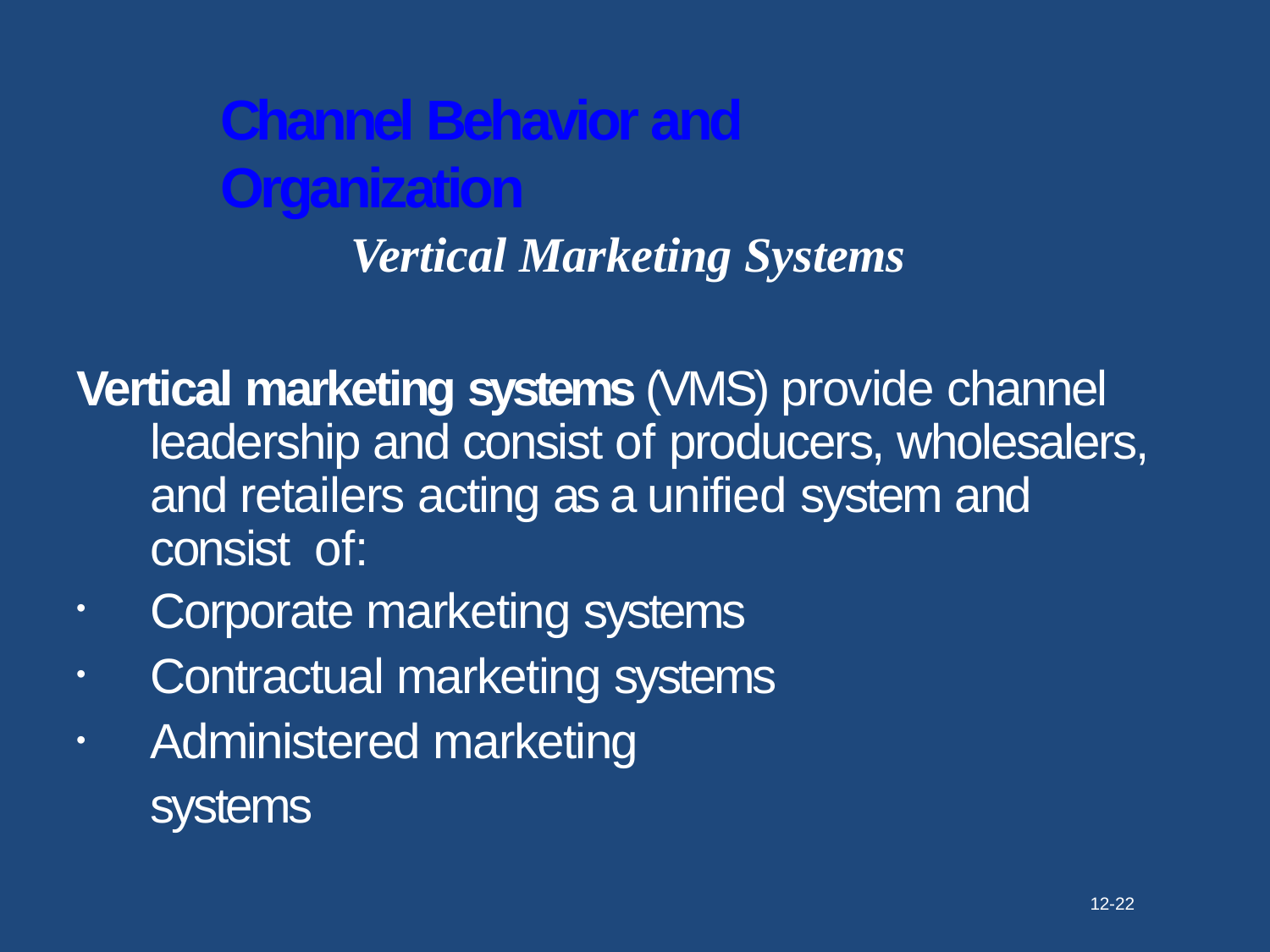

# Channel Behavior and Organization
Vertical Marketing Systems

Vertical marketing systems (VMS) provide channel  leadership and consist of producers, wholesalers,  and retailers acting as a unified system and consist  of:
Corporate marketing systems  Contractual marketing systems  Administered marketing systems
•
•
•
12-22